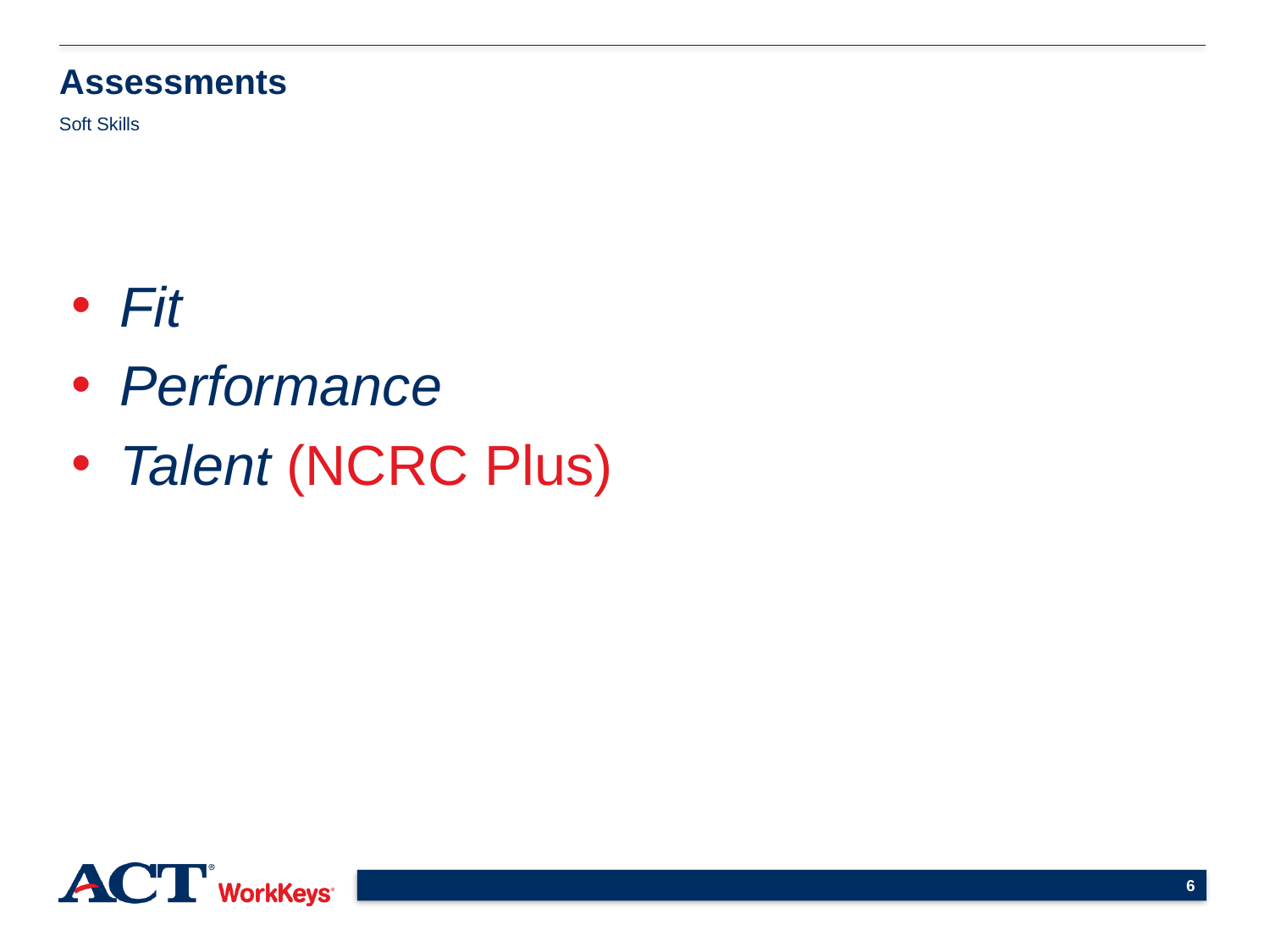

Assessments
Soft Skills
Fit
Performance
Talent (NCRC Plus)